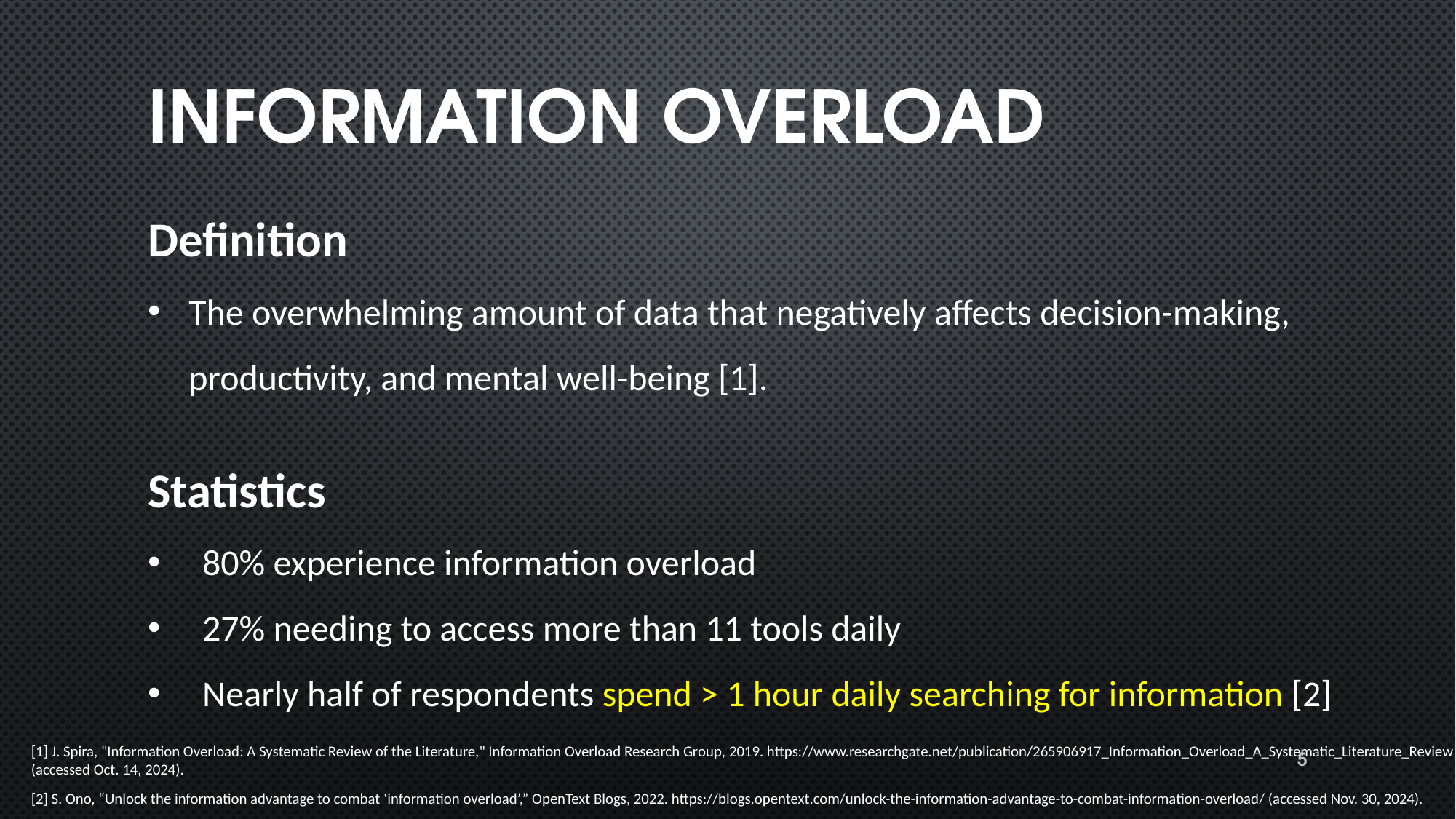

INFORMATION OVERLOAD
Definition
The overwhelming amount of data that negatively affects decision-making, productivity, and mental well-being [1].

Statistics
80% experience information overload
27% needing to access more than 11 tools daily
Nearly half of respondents spend > 1 hour daily searching for information [2]
[1] J. Spira, "Information Overload: A Systematic Review of the Literature," Information Overload Research Group, 2019. https://www.researchgate.net/publication/265906917_Information_Overload_A_Systematic_Literature_Review (accessed Oct. 14, 2024).

[2] S. Ono, “Unlock the information advantage to combat ‘information overload’,” OpenText Blogs, 2022. https://blogs.opentext.com/unlock-the-information-advantage-to-combat-information-overload/ (accessed Nov. 30, 2024).
5